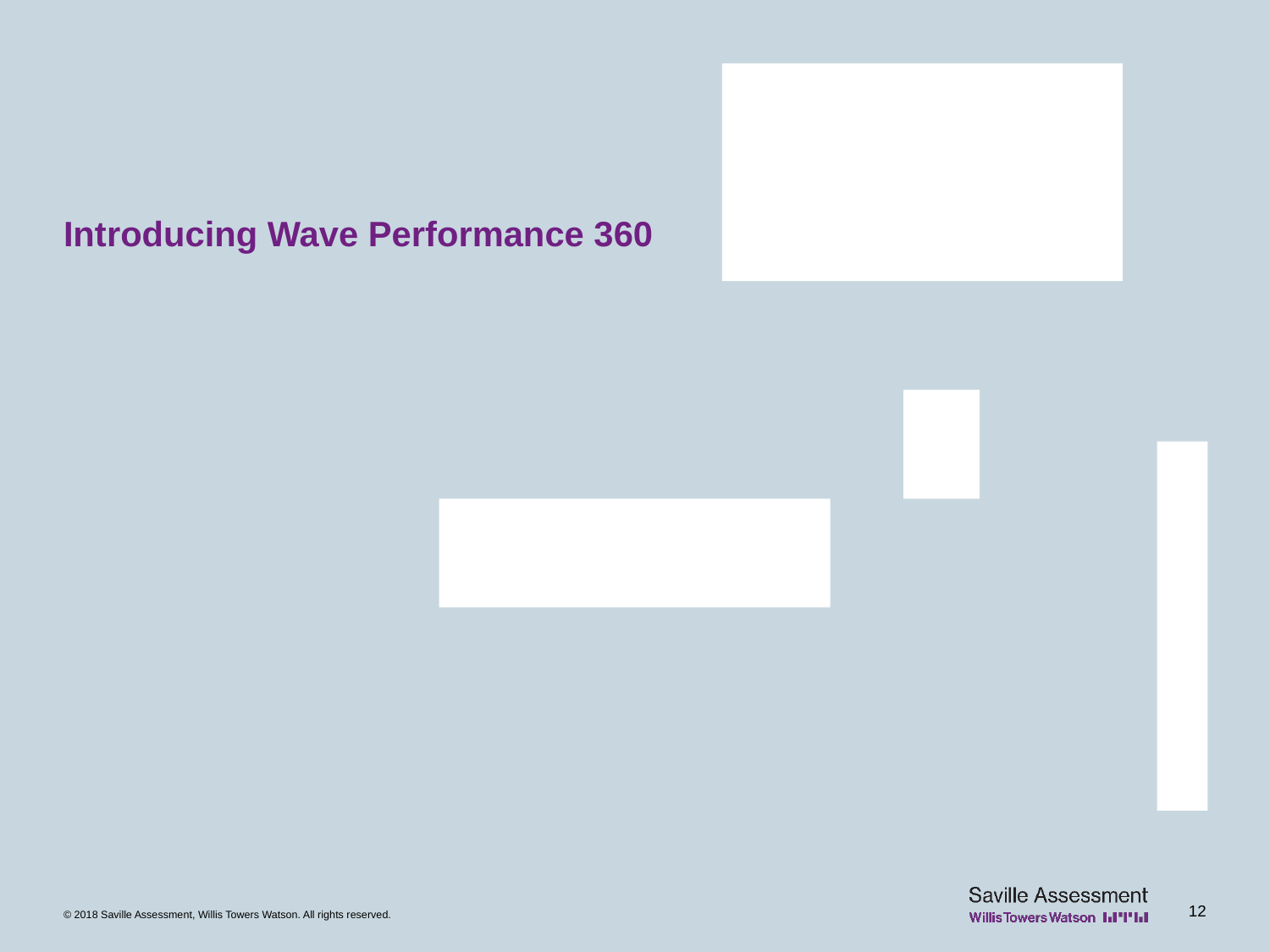

# Introducing Wave Performance 360

12
© 2018 Saville Assessment, Willis Towers Watson. All rights reserved.